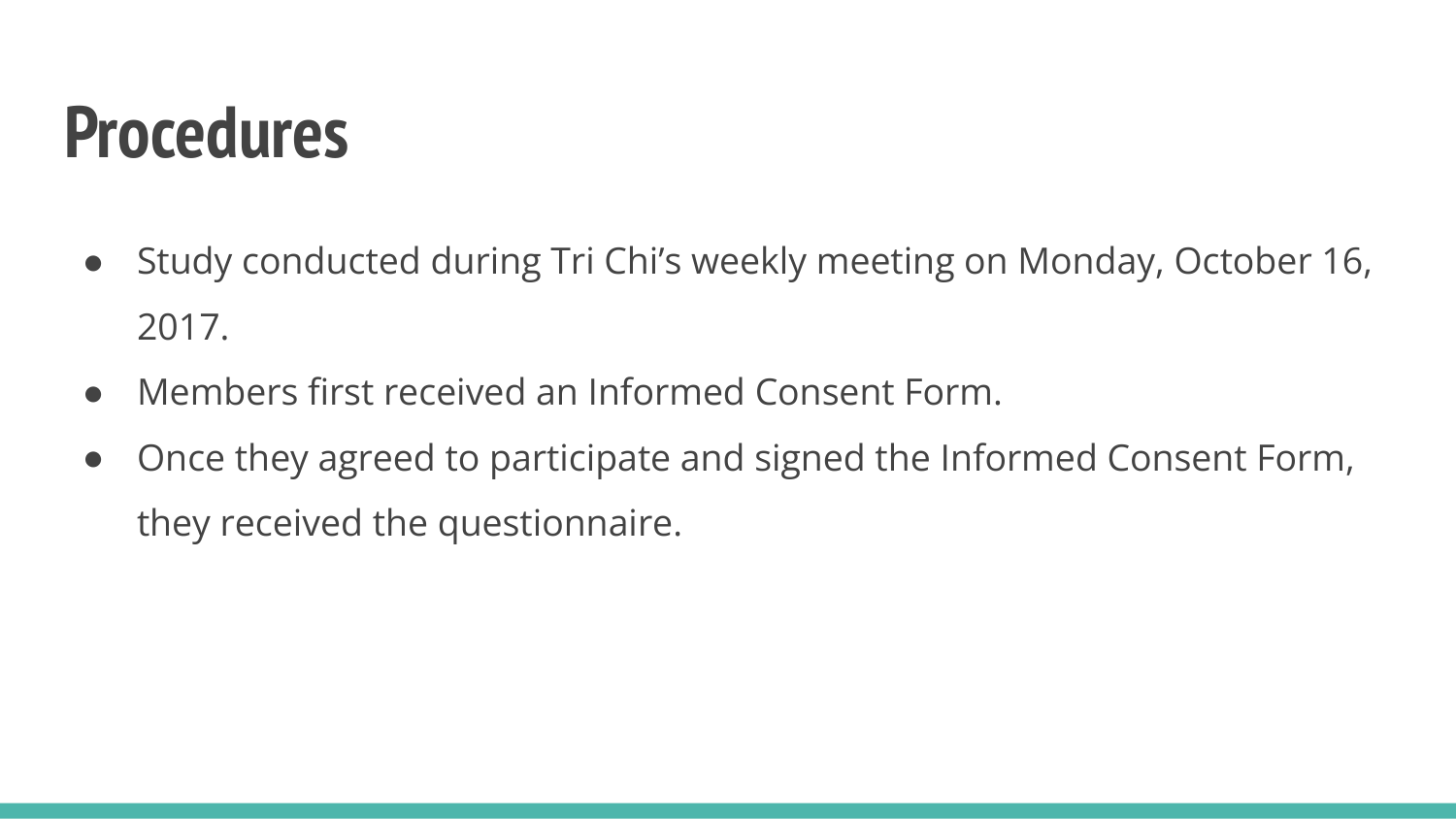

# Procedures
Study conducted during Tri Chi’s weekly meeting on Monday, October 16, 2017.
Members first received an Informed Consent Form.
Once they agreed to participate and signed the Informed Consent Form, they received the questionnaire.